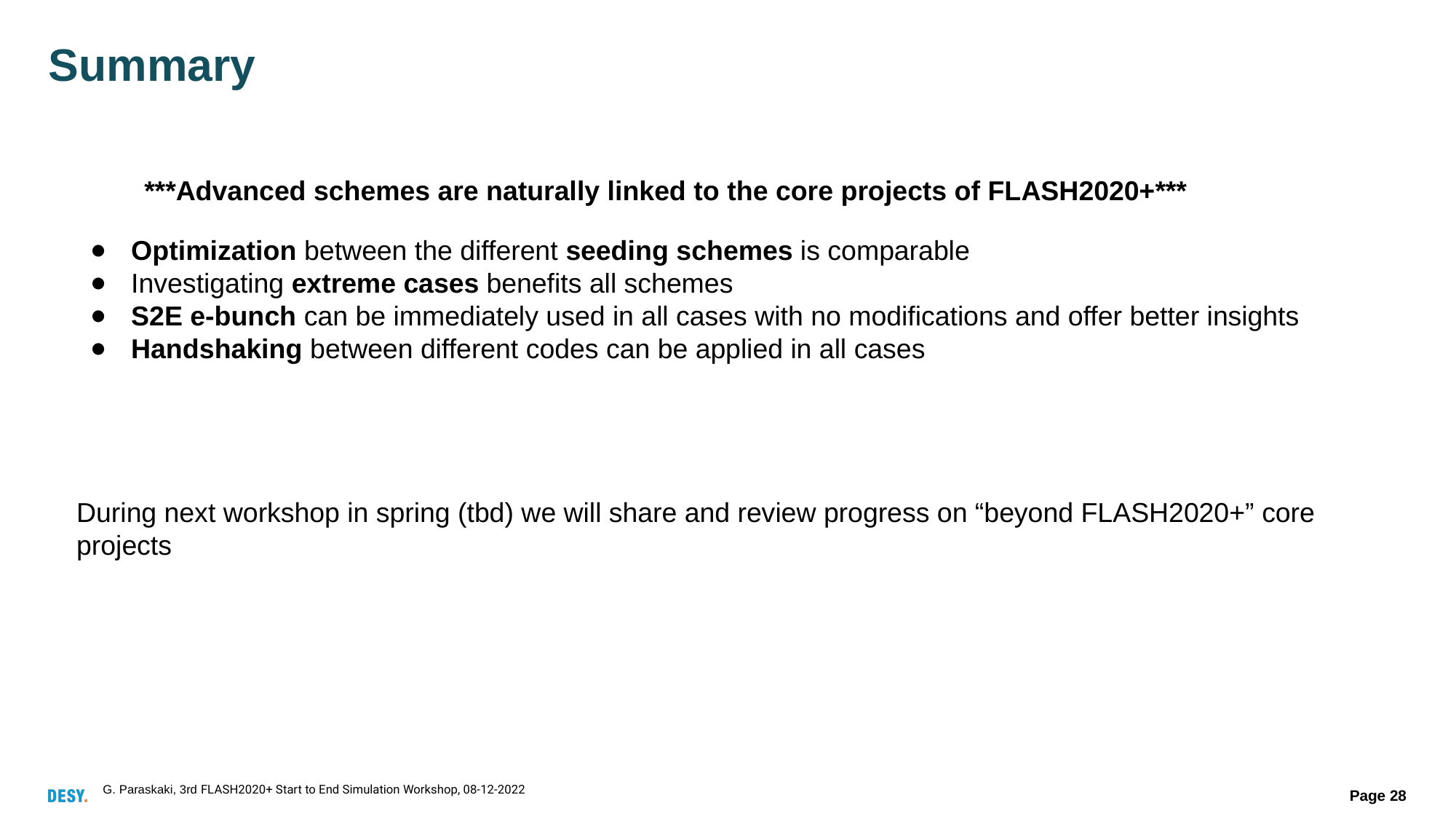

# Summary

***Advanced schemes are naturally linked to the core projects of FLASH2020+***
Optimization between the different seeding schemes is comparable
Investigating extreme cases benefits all schemes
S2E e-bunch can be immediately used in all cases with no modifications and offer better insights
Handshaking between different codes can be applied in all cases

During next workshop in spring (tbd) we will share and review progress on “beyond FLASH2020+” core projects